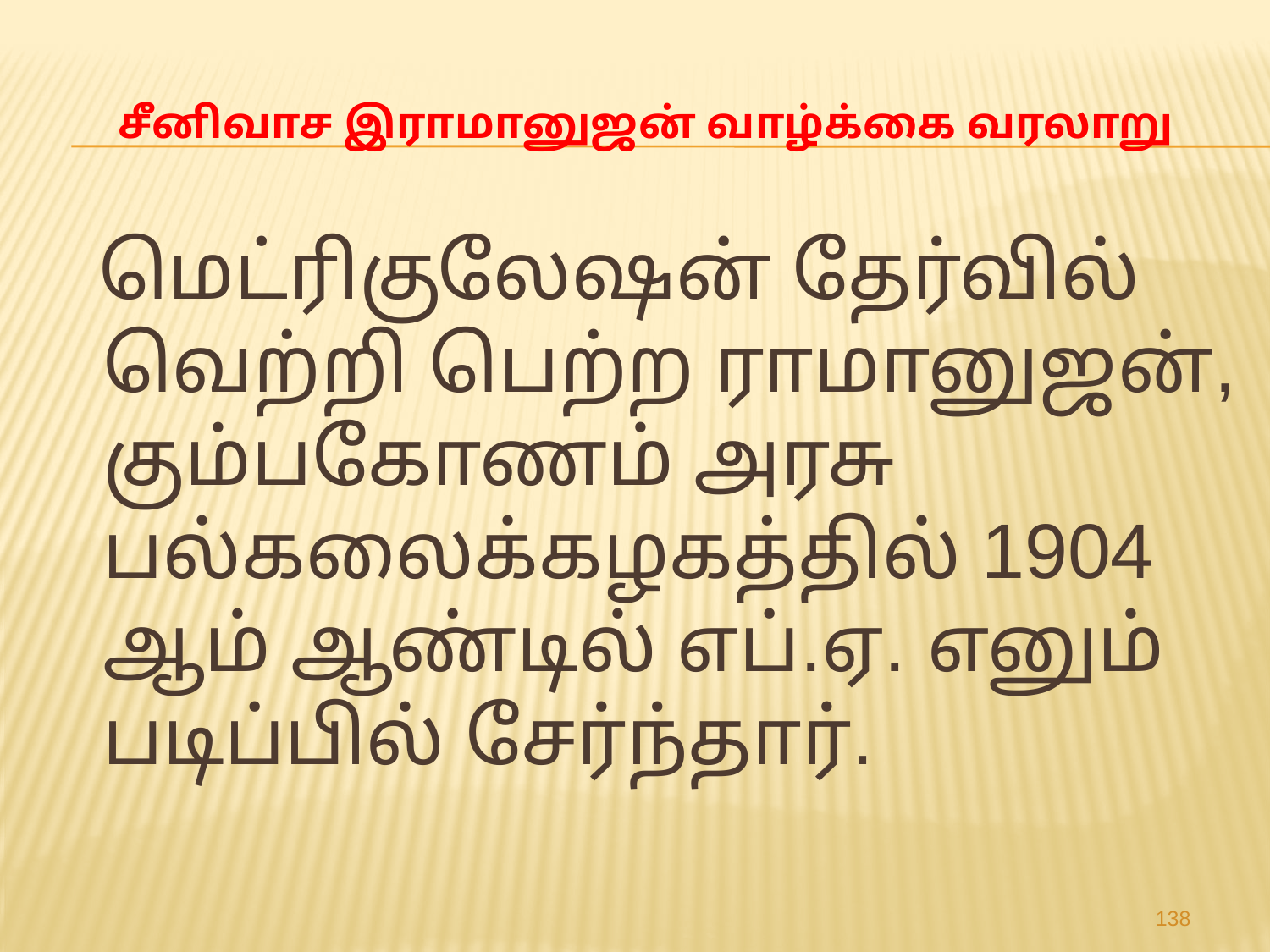

# சீனிவாச இராமானுஜன் வாழ்க்கை வரலாறு
   மெட்ரிகுலேஷன் தேர்வில் வெற்றி பெற்ற ராமானுஜன், கும்பகோணம் அரசு பல்கலைக்கழகத்தில் 1904 ஆம் ஆண்டில் எப்.ஏ. எனும் படிப்பில் சேர்ந்தார்.

138